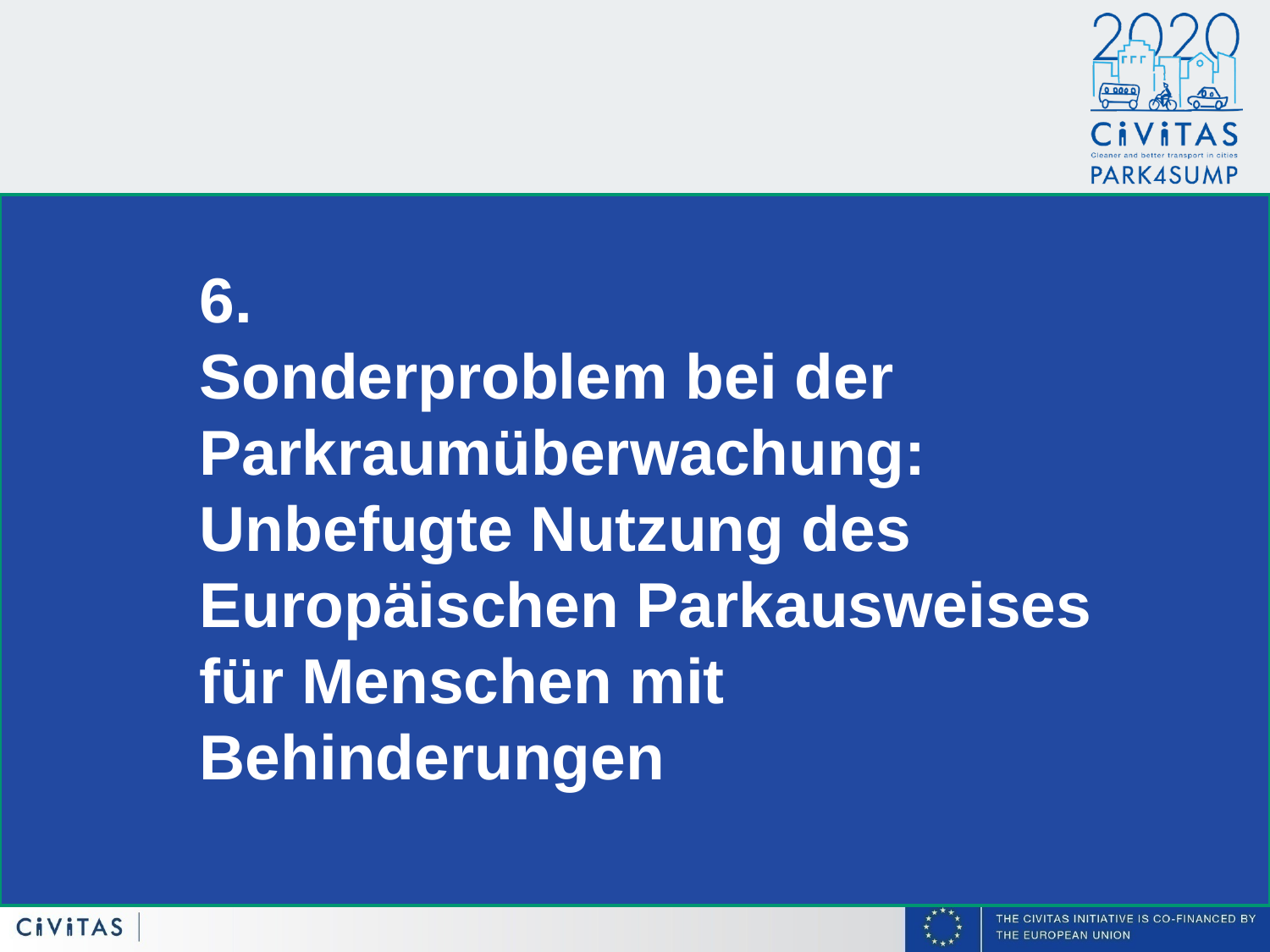

6.
Sonderproblem bei der Parkraumüberwachung:
Unbefugte Nutzung des Europäischen Parkausweises für Menschen mit Behinderungen